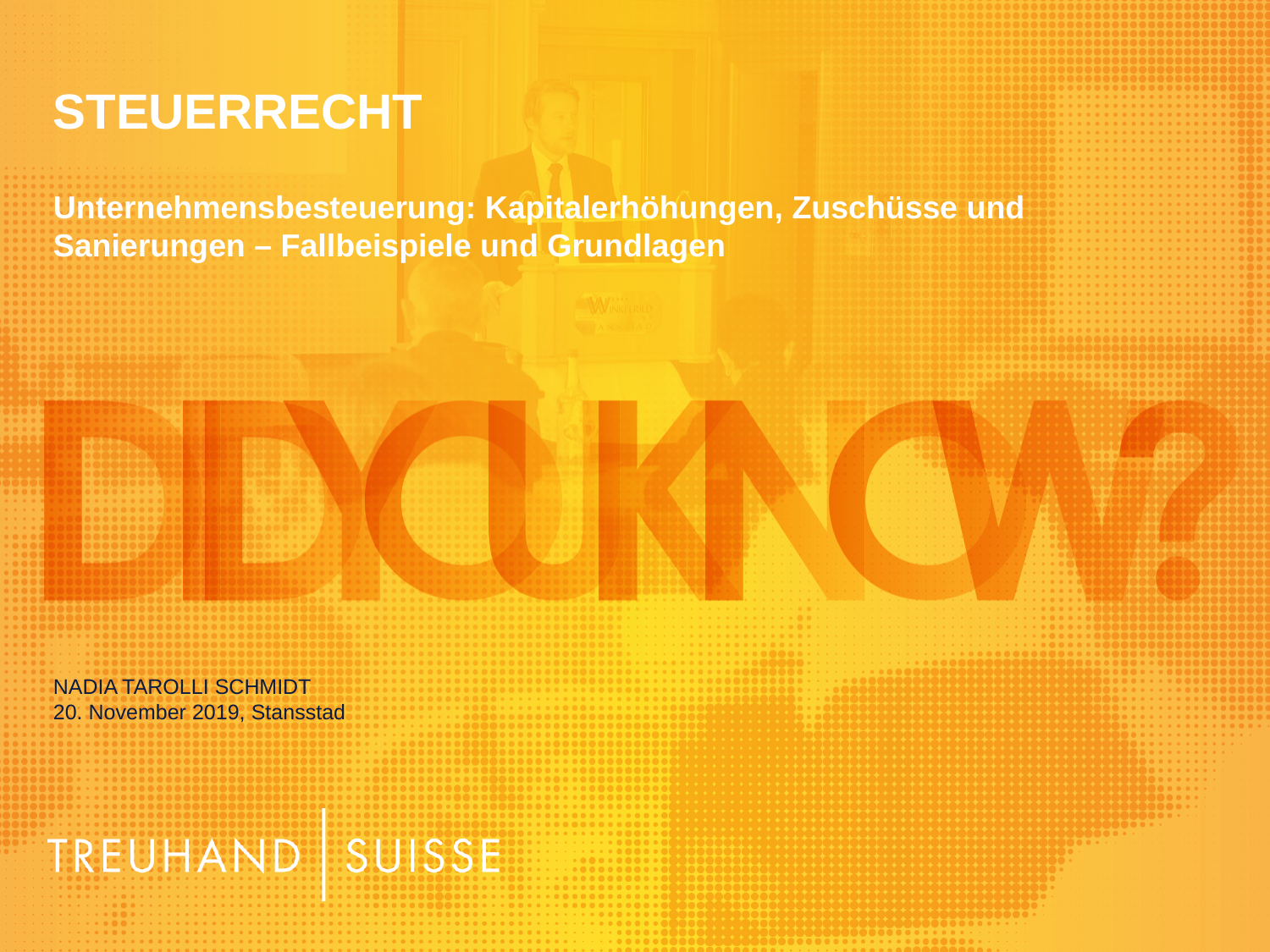

# Steuerrecht
Unternehmensbesteuerung: Kapitalerhöhungen, Zuschüsse und Sanierungen – Fallbeispiele und Grundlagen
Nadia Tarolli schmidt
20. November 2019, Stansstad